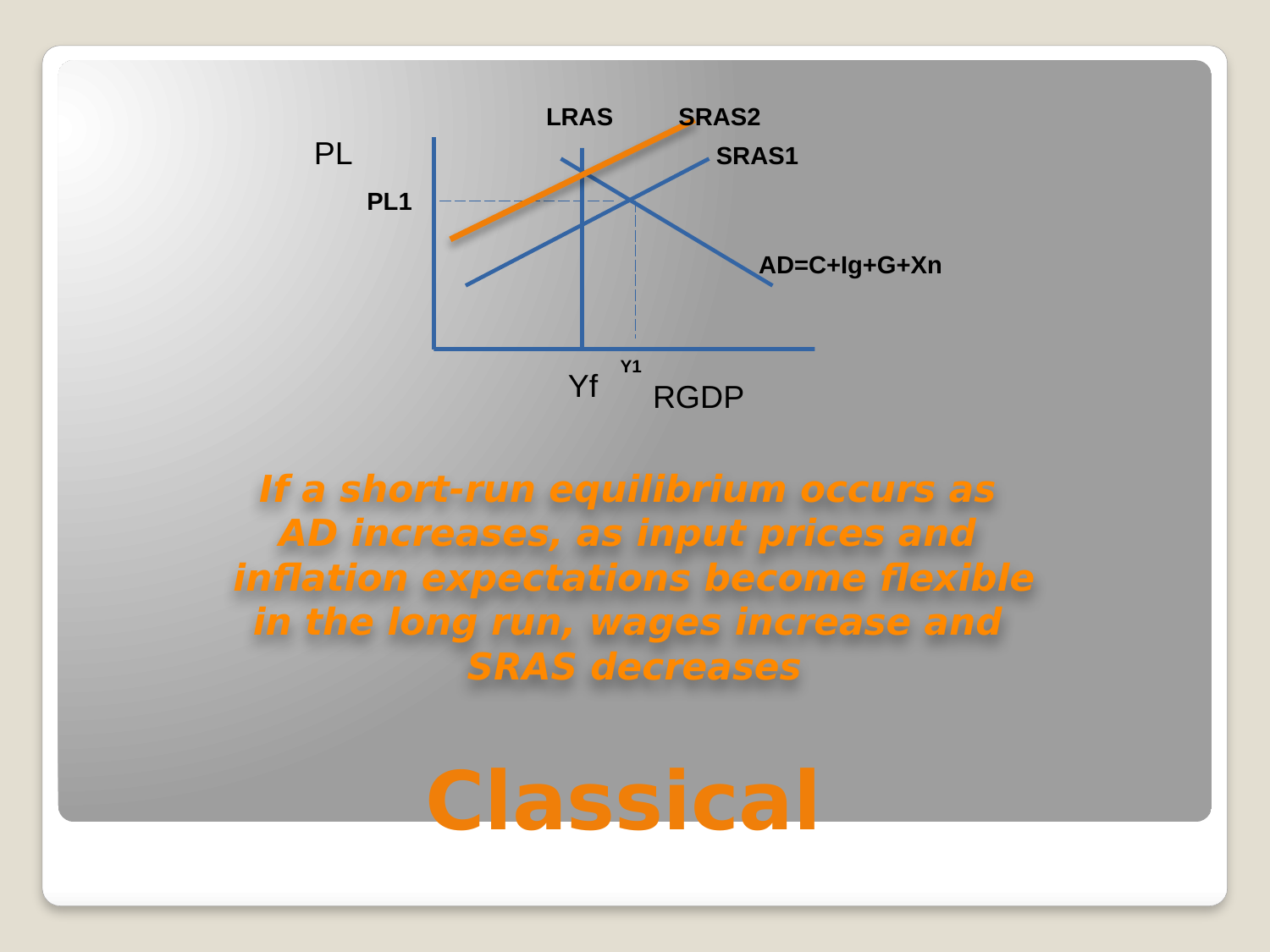

LRAS
SRAS2

PL
SRAS1

PL1

AD=C+Ig+G+Xn

Y1
Yf
RGDP
If a short-run equilibrium occurs as
AD increases, as input prices and
inflation expectations become flexible
in the long run, wages increase and
SRAS decreases

Classical